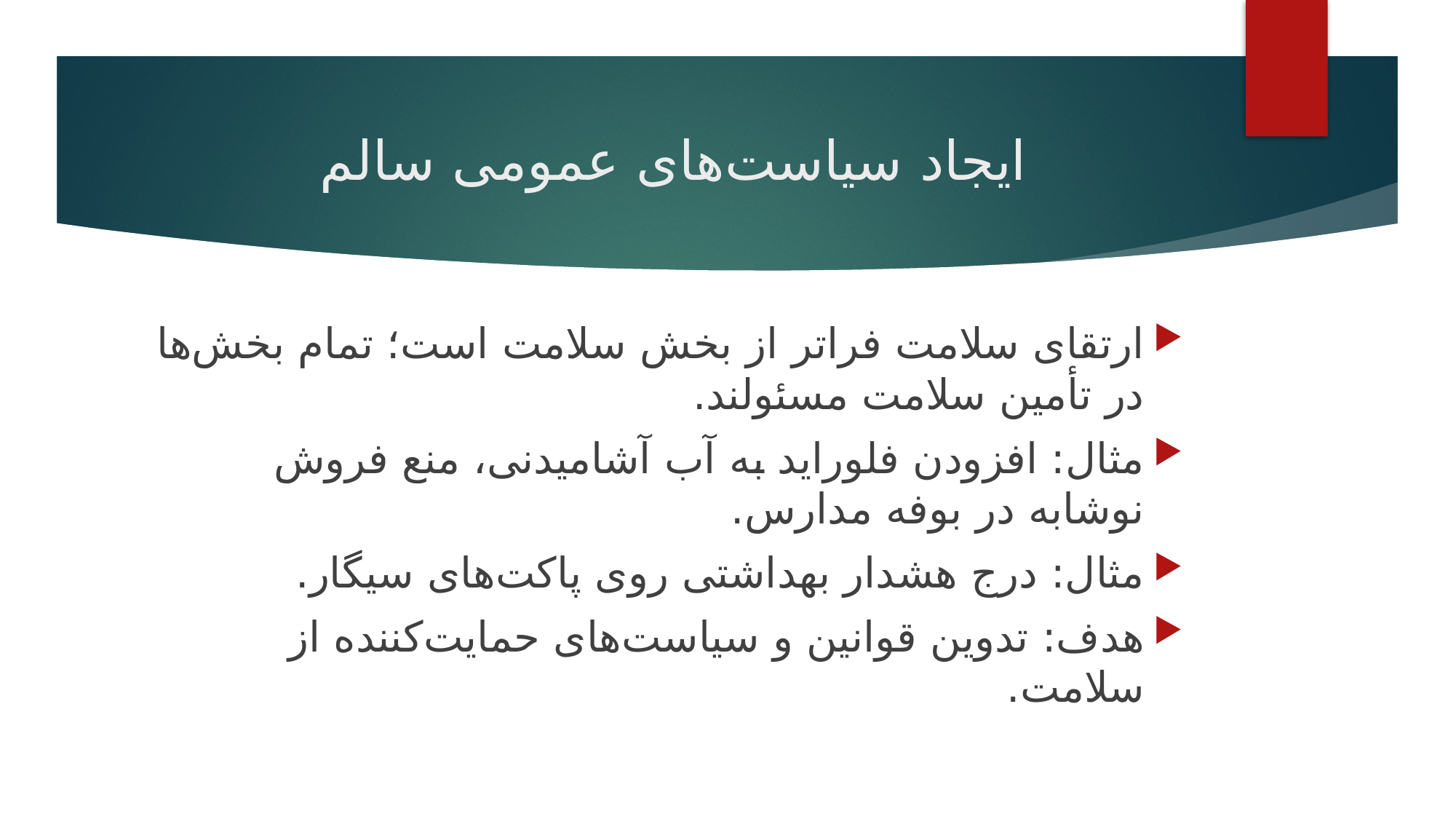

# ایجاد سیاست‌های عمومی سالم
ارتقای سلامت فراتر از بخش سلامت است؛ تمام بخش‌ها در تأمین سلامت مسئولند.
مثال: افزودن فلوراید به آب آشامیدنی، منع فروش نوشابه در بوفه مدارس.
مثال: درج هشدار بهداشتی روی پاکت‌های سیگار.
هدف: تدوین قوانین و سیاست‌های حمایت‌کننده از سلامت.